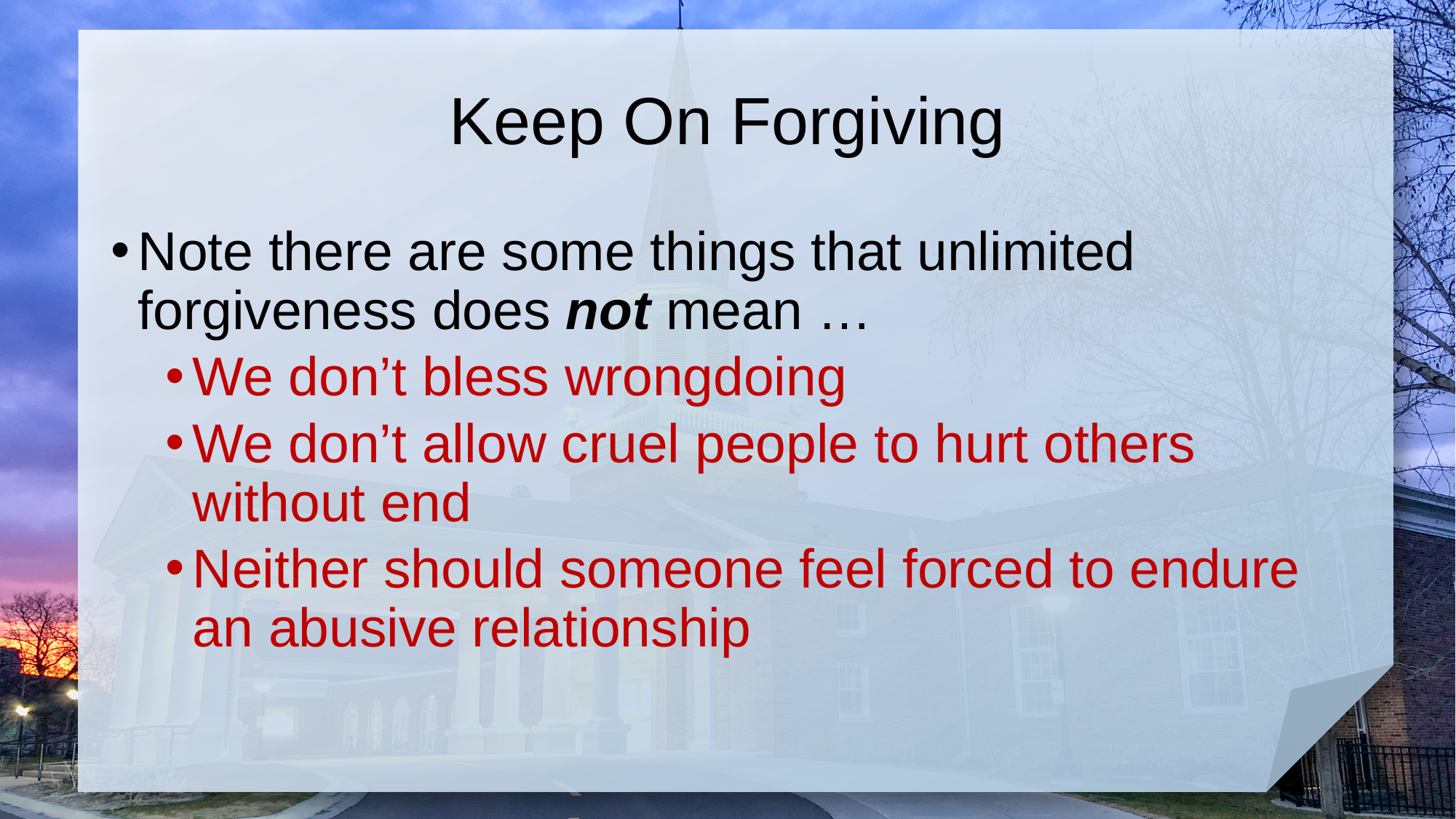

# Keep On Forgiving
Note there are some things that unlimited forgiveness does not mean …
We don’t bless wrongdoing
We don’t allow cruel people to hurt others without end
Neither should someone feel forced to endure an abusive relationship